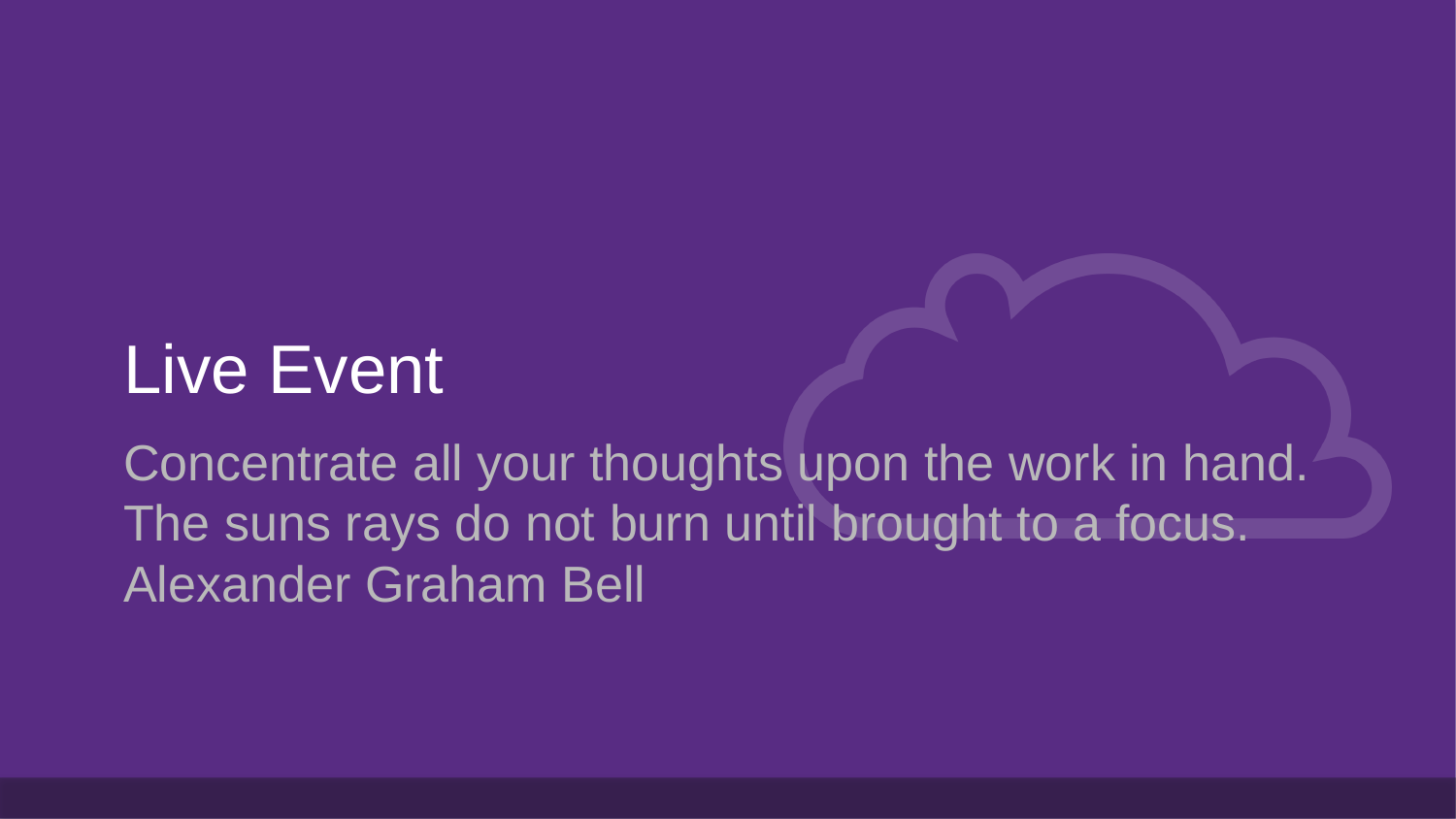

# Live Event
Concentrate all your thoughts upon the work in hand. The suns rays do not burn until brought to a focus.      Alexander Graham Bell